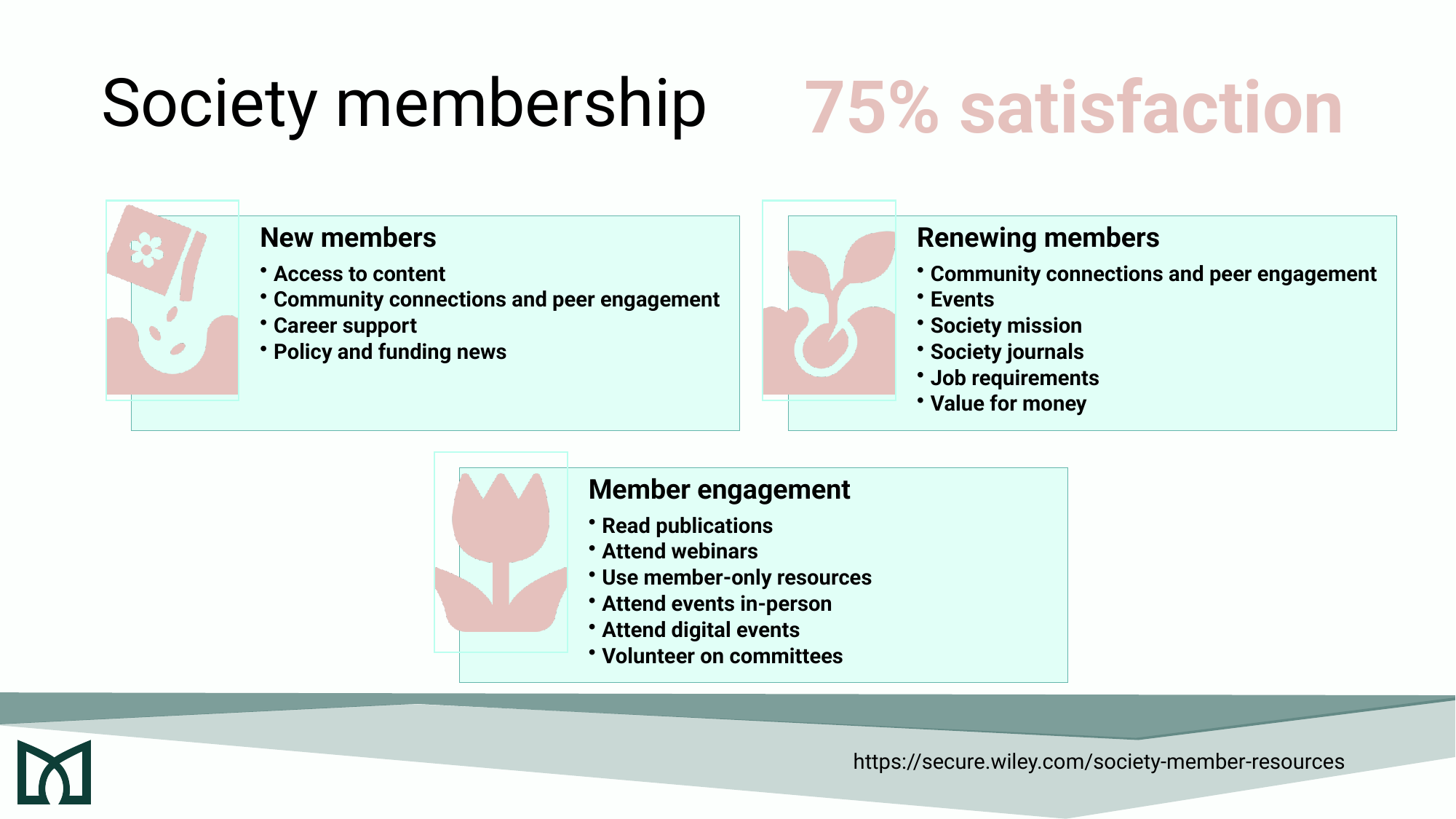

# Society membership
75% satisfaction
New members
Access to content
Community connections and peer engagement
Career support
Policy and funding news
Renewing members
Community connections and peer engagement
Events
Society mission
Society journals
Job requirements
Value for money
Member engagement
Read publications
Attend webinars
Use member-only resources
Attend events in-person
Attend digital events
Volunteer on committees
https://secure.wiley.com/society-member-resources